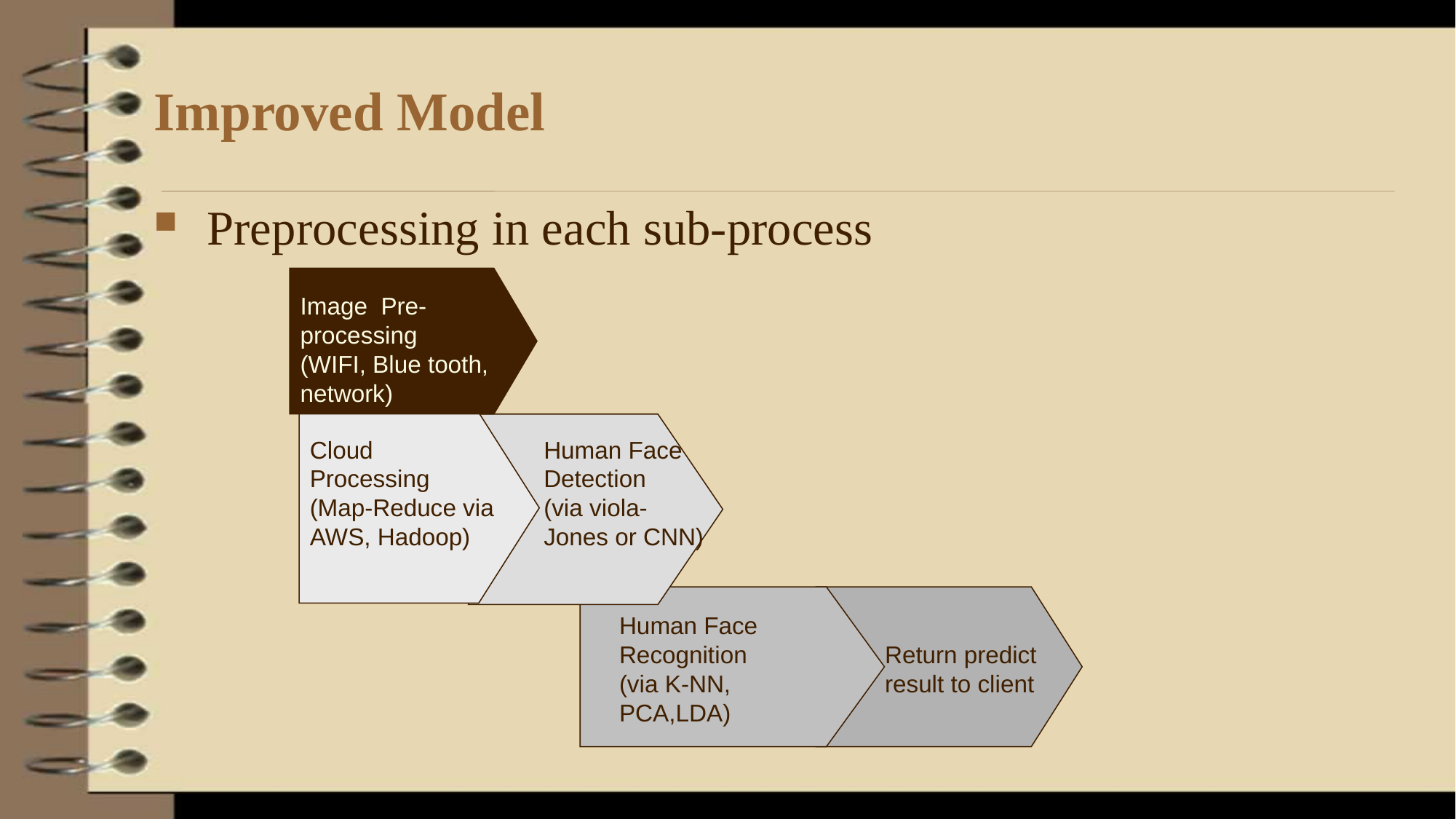

# Improved Model
 Preprocessing in each sub-process

Image  Pre- processing
(WIFI, Blue tooth,
network)
Cloud Processing
(Map-Reduce via AWS, Hadoop)
Human Face
Detection
(via viola-Jones or CNN)
Human Face
Recognition
(via K-NN, PCA,LDA)
Return predict result to client